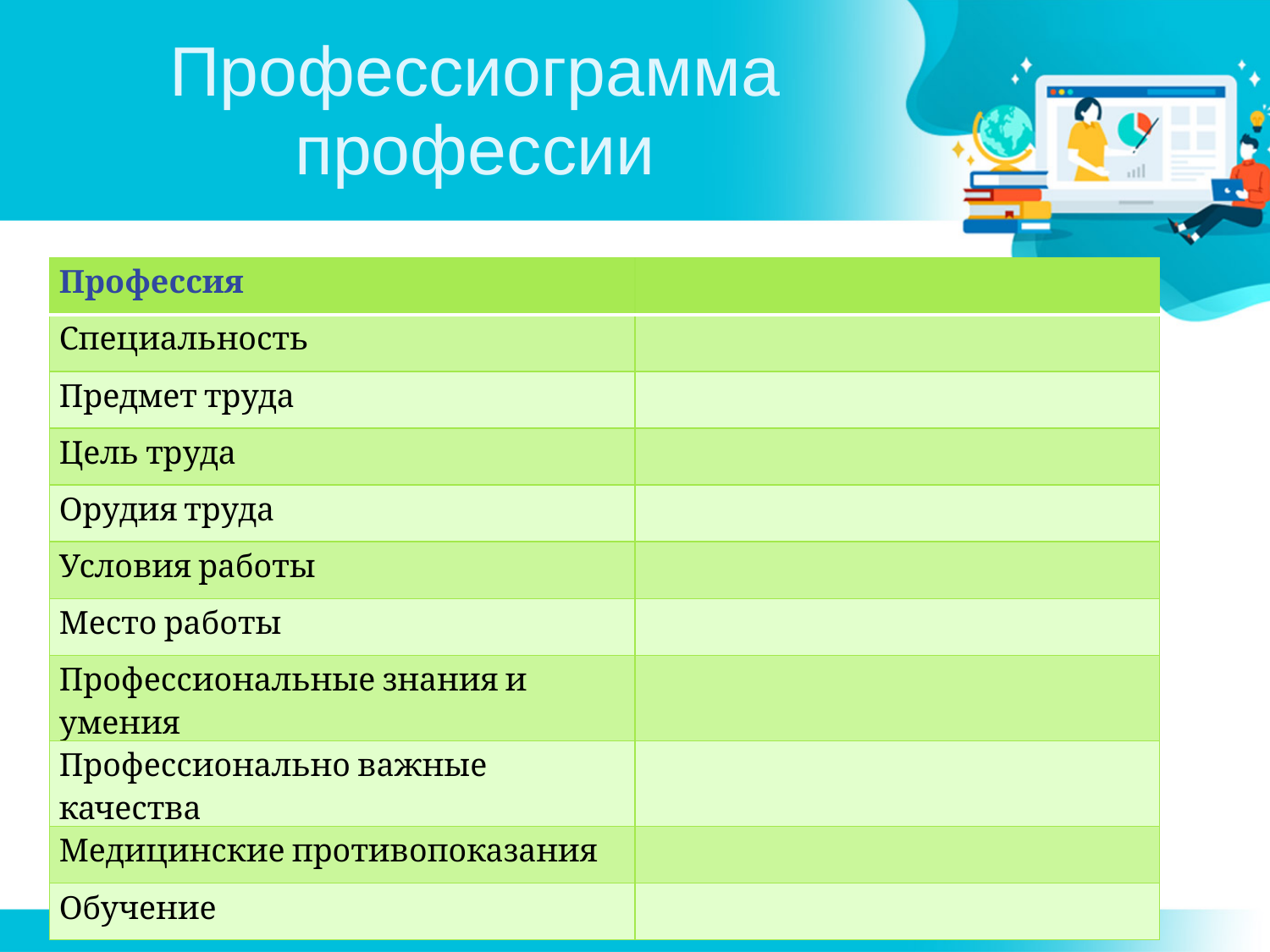

Профессиограмма профессии
| Профессия |  |
| --- | --- |
| Специальность |  |
| Предмет труда |  |
| Цель труда |  |
| Орудия труда |  |
| Условия работы |  |
| Место работы |  |
| Профессиональные знания и умения |  |
| Профессионально важные качества |  |
| Медицинские противопоказания |  |
| Обучение |  |